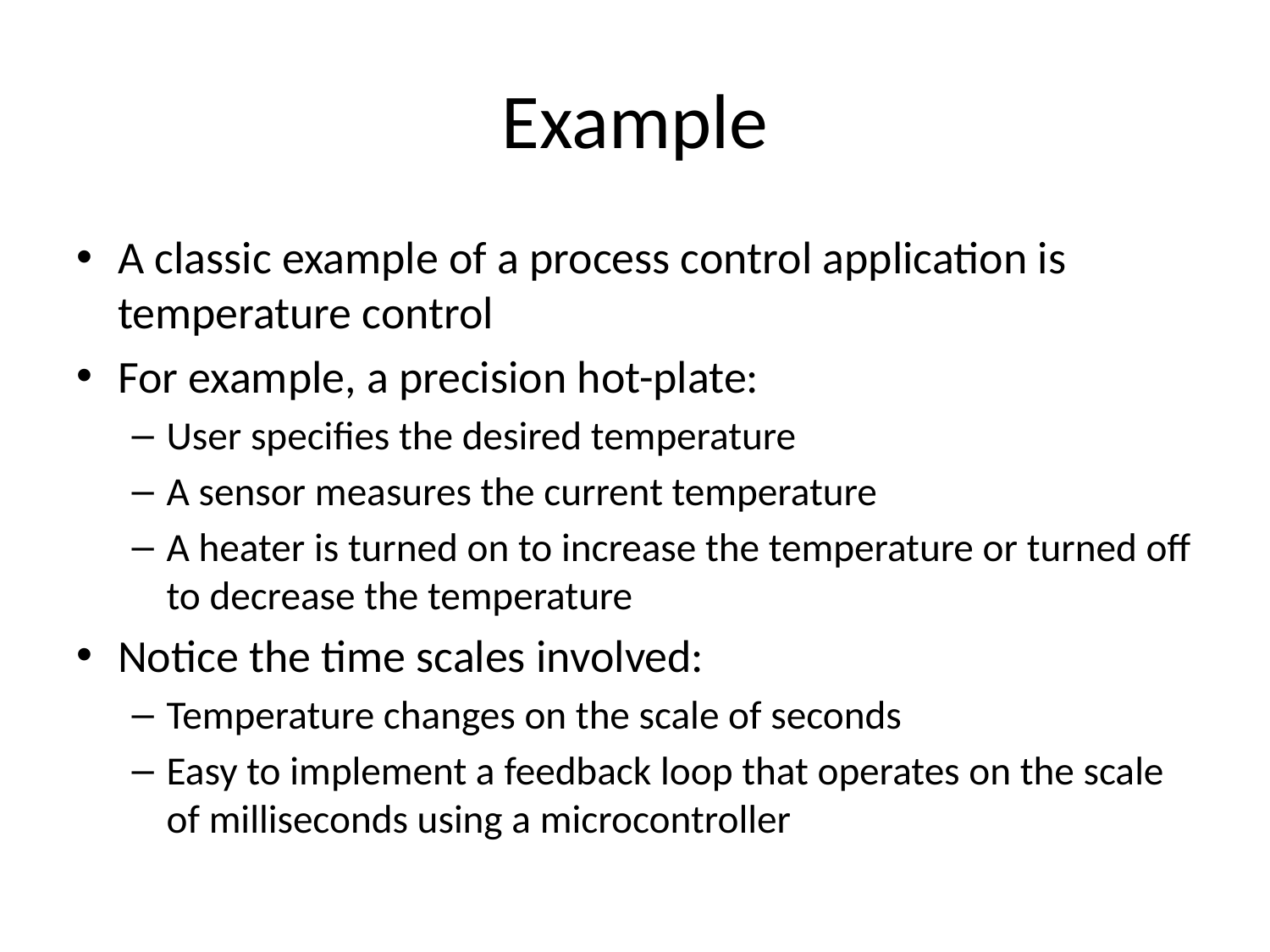

# Example
A classic example of a process control application is temperature control
For example, a precision hot-plate:
User specifies the desired temperature
A sensor measures the current temperature
A heater is turned on to increase the temperature or turned off to decrease the temperature
Notice the time scales involved:
Temperature changes on the scale of seconds
Easy to implement a feedback loop that operates on the scale of milliseconds using a microcontroller